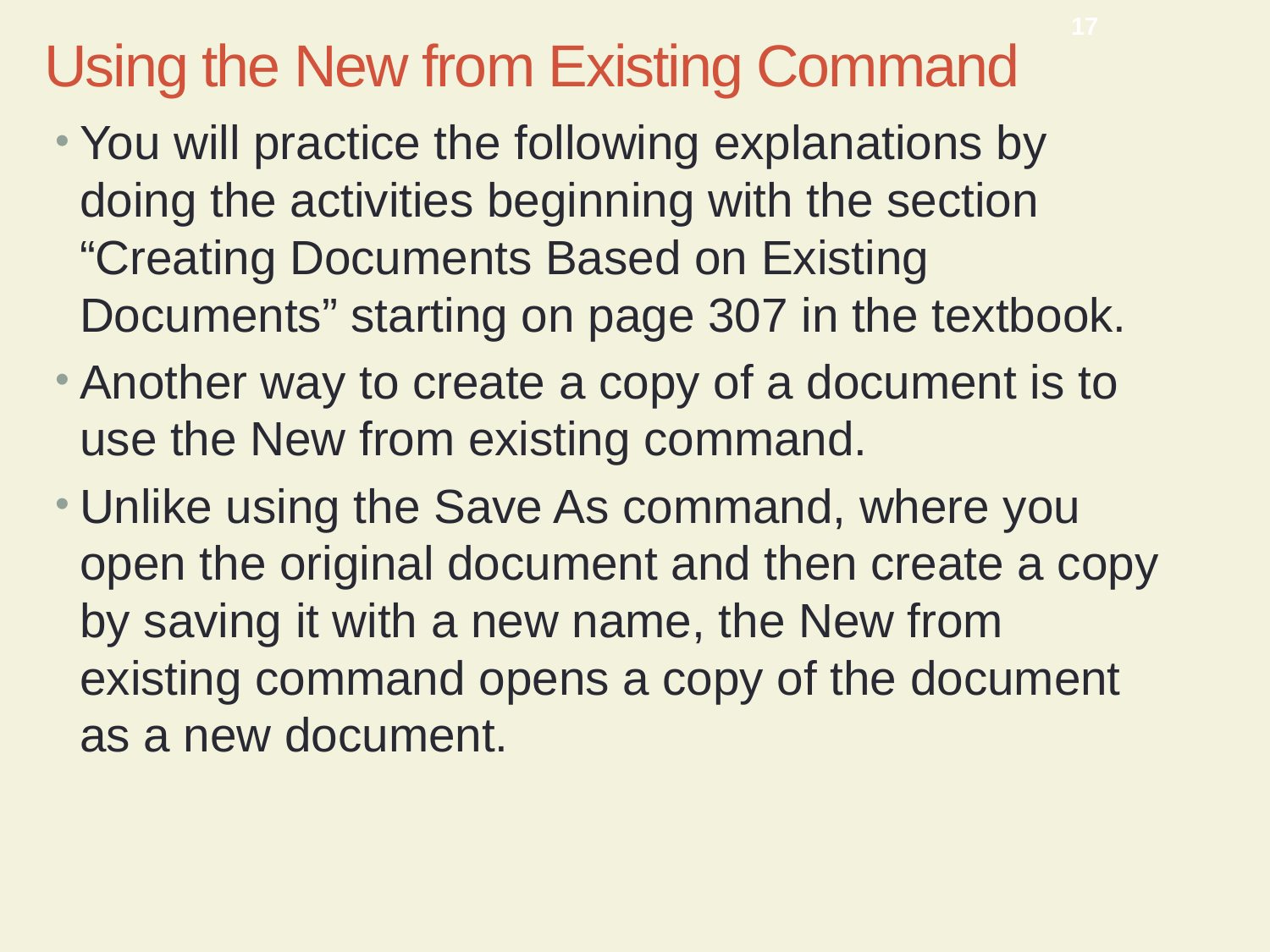

CMPTR Chapter 10: Creating a Document
17
# Using the New from Existing Command
You will practice the following explanations by doing the activities beginning with the section  “Creating Documents Based on Existing Documents” starting on page 307 in the textbook.
Another way to create a copy of a document is to use the New from existing command.
Unlike using the Save As command, where you open the original document and then create a copy by saving it with a new name, the New from existing command opens a copy of the document as a new document.